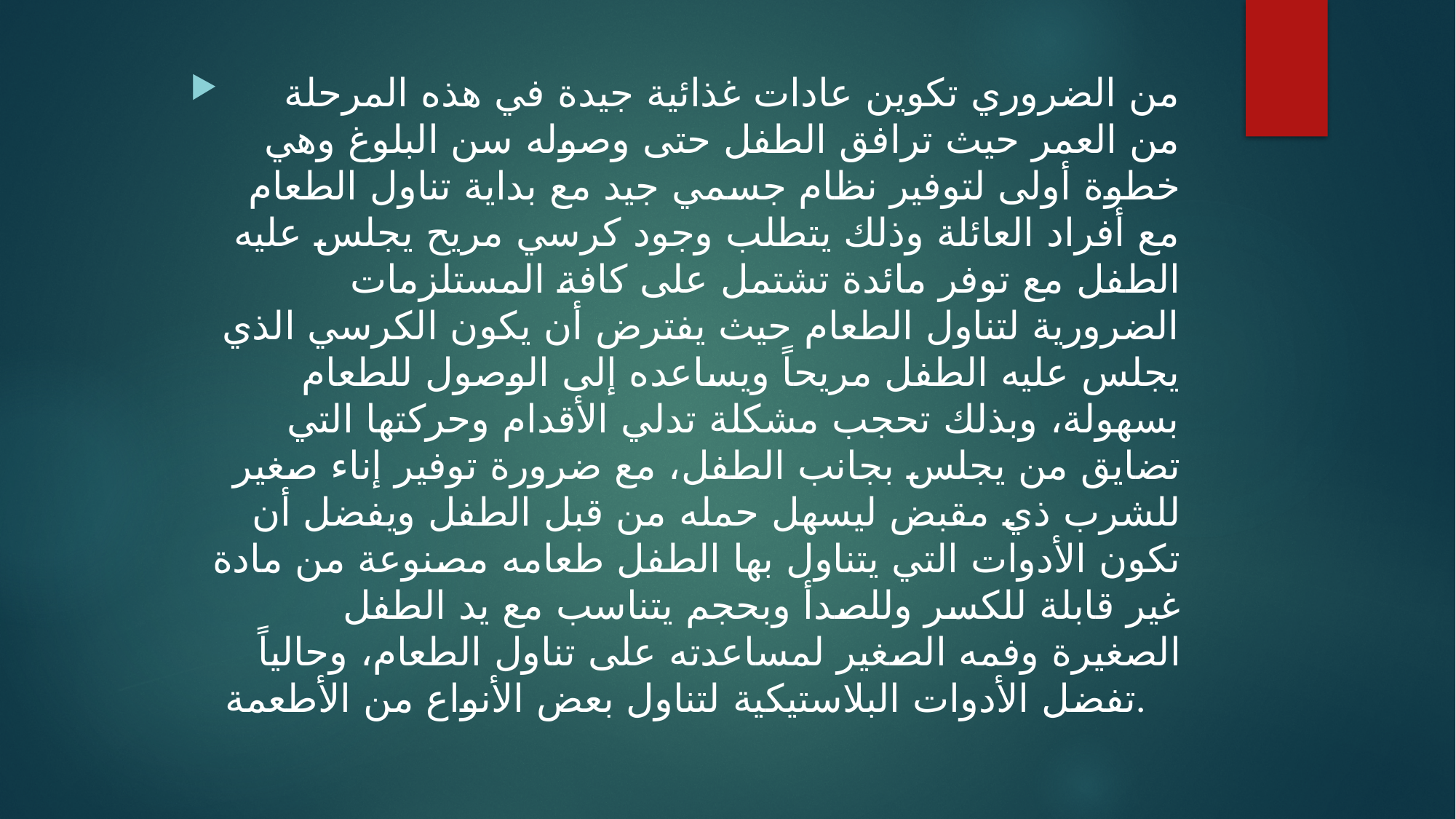

من الضروري تكوين عادات غذائية جيدة في هذه المرحلة من العمر حيث ترافق الطفل حتى وصوله سن البلوغ وهي خطوة أولى لتوفير نظام جسمي جيد مع بداية تناول الطعام مع أفراد العائلة وذلك يتطلب وجود كرسي مريح يجلس عليه الطفل مع توفر مائدة تشتمل على كافة المستلزمات الضرورية لتناول الطعام حيث يفترض أن يكون الكرسي الذي يجلس عليه الطفل مريحاً ويساعده إلى الوصول للطعام بسهولة، وبذلك تحجب مشكلة تدلي الأقدام وحركتها التي تضايق من يجلس بجانب الطفل، مع ضرورة توفير إناء صغير للشرب ذي مقبض ليسهل حمله من قبل الطفل ويفضل أن تكون الأدوات التي يتناول بها الطفل طعامه مصنوعة من مادة غير قابلة للكسر وللصدأ وبحجم يتناسب مع يد الطفل الصغيرة وفمه الصغير لمساعدته على تناول الطعام، وحالياً تفضل الأدوات البلاستيكية لتناول بعض الأنواع من الأطعمة.